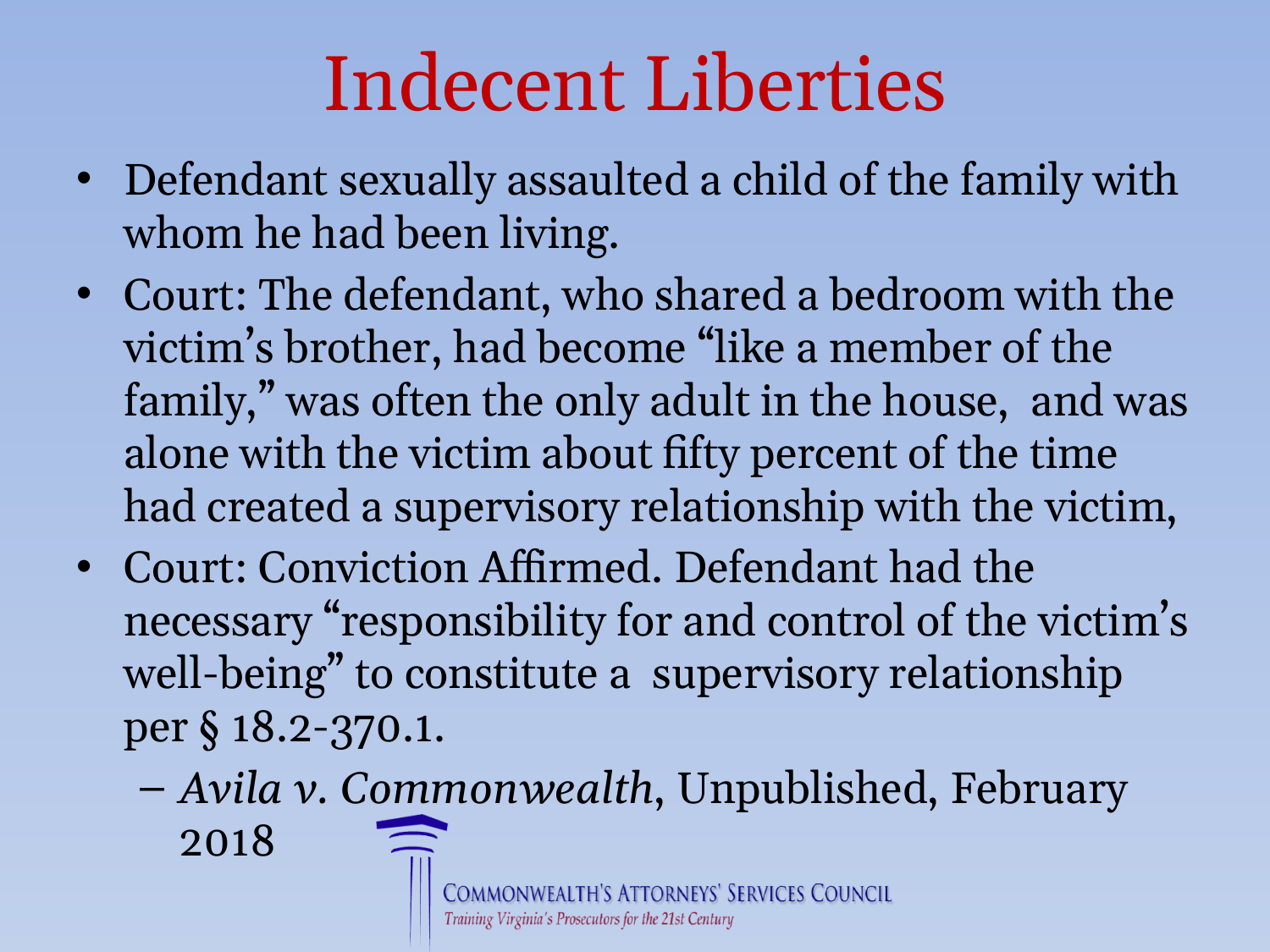

# Indecent Liberties
Defendant sexually assaulted a child of the family with whom he had been living.
Court: The defendant, who shared a bedroom with the victim’s brother, had become “like a member of the family,” was often the only adult in the house,  and was alone with the victim about fifty percent of the time had created a supervisory relationship with the victim,
Court: Conviction Affirmed. Defendant had the necessary “responsibility for and control of the victim’s well-being” to constitute a  supervisory relationship per § 18.2-370.1.
Avila v. Commonwealth, Unpublished, February 2018